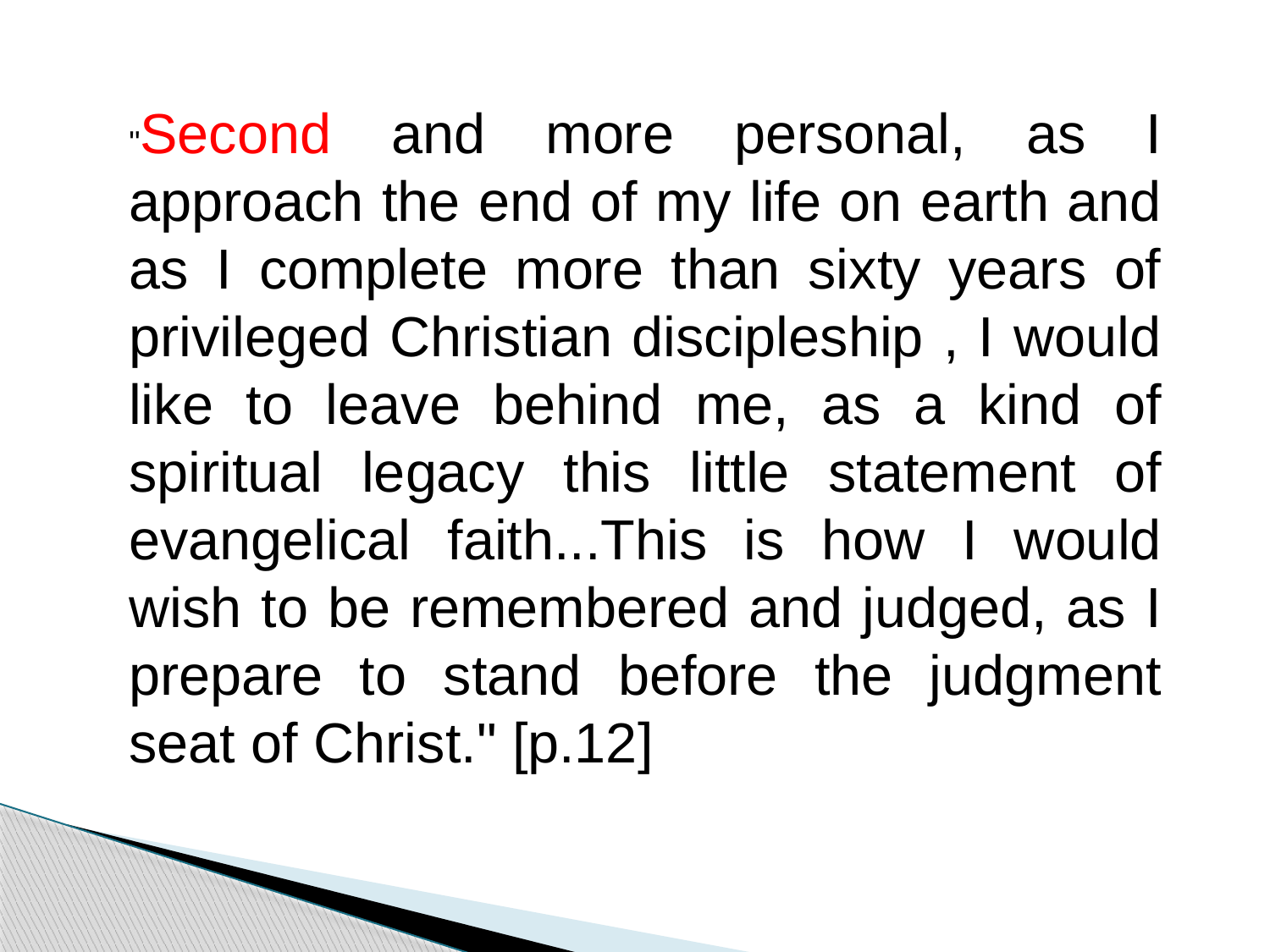

"Second and more personal, as I approach the end of my life on earth and as I complete more than sixty years of privileged Christian discipleship , I would like to leave behind me, as a kind of spiritual legacy this little statement of evangelical faith...This is how I would wish to be remembered and judged, as I prepare to stand before the judgment seat of Christ." [p.12]